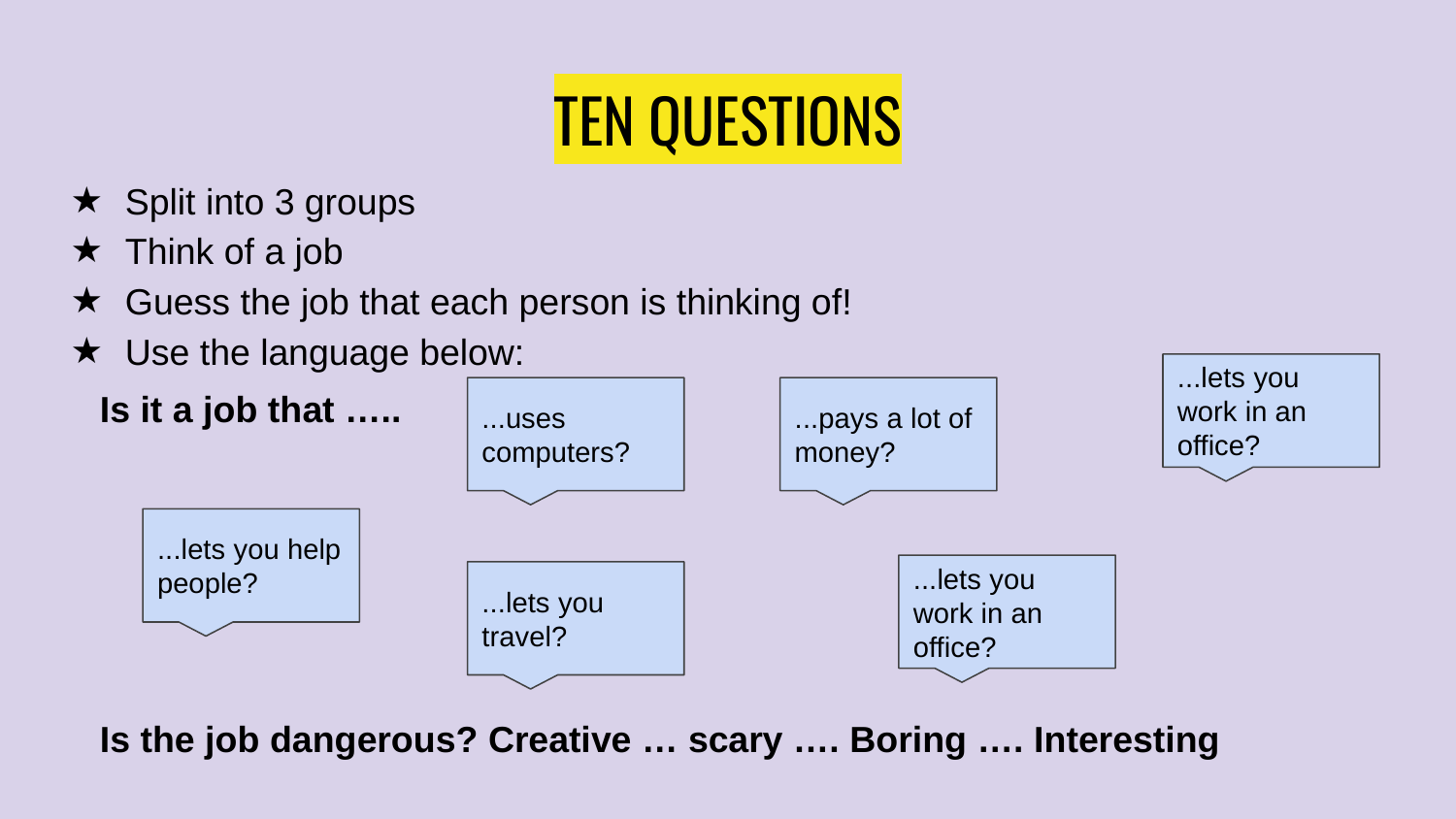

# TEN QUESTIONS
Split into 3 groups
Think of a job
Guess the job that each person is thinking of!
Use the language below:
...lets you work in an office?
Is it a job that …..

Is the job dangerous? Creative … scary …. Boring …. Interesting

...uses computers?
...pays a lot of money?
...lets you help people?
...lets you work in an office?
...lets you travel?